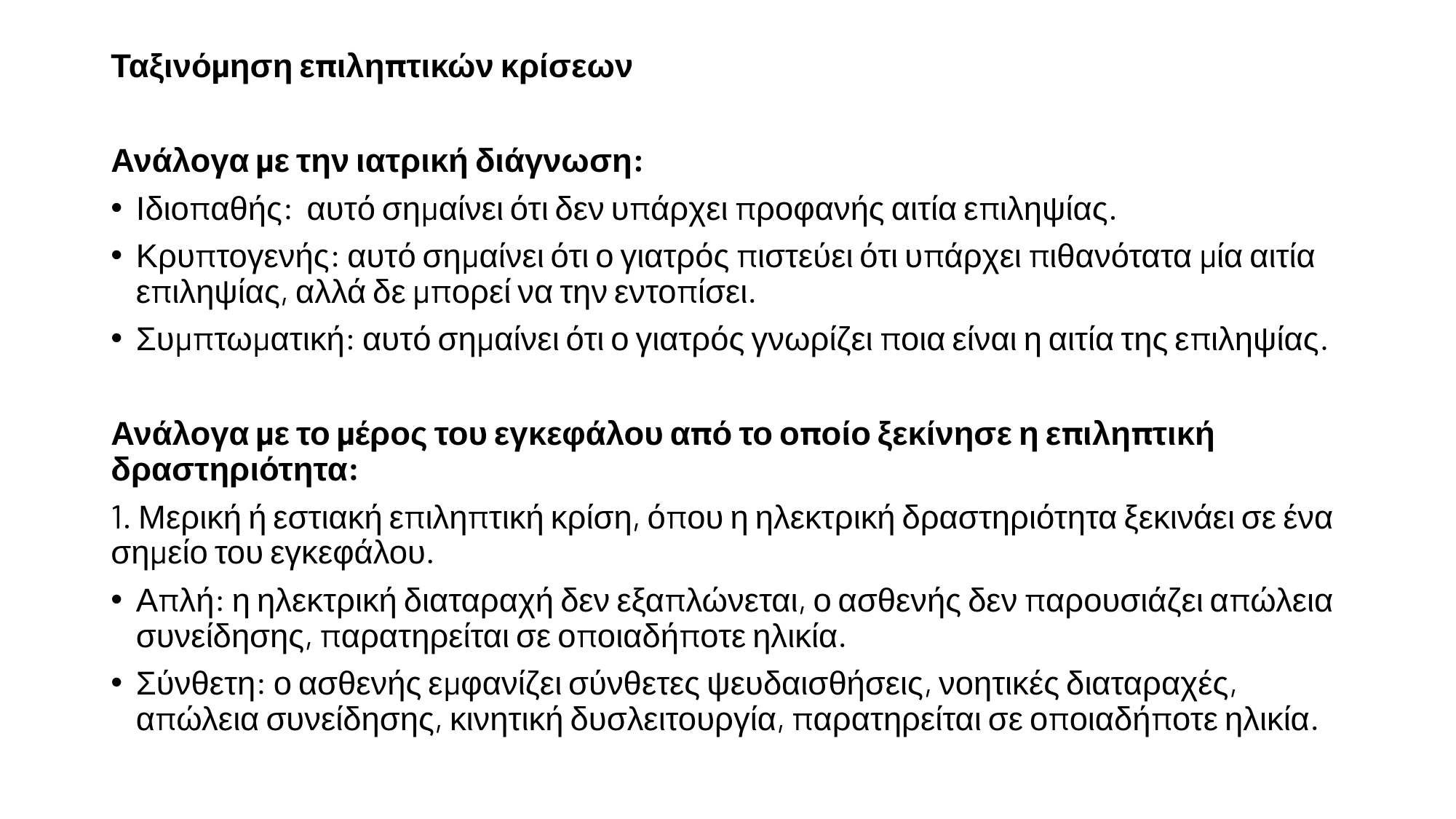

Ταξινόμηση επιληπτικών κρίσεων

Ανάλογα με την ιατρική διάγνωση:
Ιδιοπαθής:  αυτό σημαίνει ότι δεν υπάρχει προφανής αιτία επιληψίας.
Κρυπτογενής: αυτό σημαίνει ότι ο γιατρός πιστεύει ότι υπάρχει πιθανότατα μία αιτία επιληψίας, αλλά δε μπορεί να την εντοπίσει.
Συμπτωματική: αυτό σημαίνει ότι ο γιατρός γνωρίζει ποια είναι η αιτία της επιληψίας.

Ανάλογα με το μέρος του εγκεφάλου από το οποίο ξεκίνησε η επιληπτική δραστηριότητα:
1. Μερική ή εστιακή επιληπτική κρίση, όπου η ηλεκτρική δραστηριότητα ξεκινάει σε ένα σημείο του εγκεφάλου.
Απλή: η ηλεκτρική διαταραχή δεν εξαπλώνεται, ο ασθενής δεν παρουσιάζει απώλεια συνείδησης, παρατηρείται σε οποιαδήποτε ηλικία.
Σύνθετη: ο ασθενής εμφανίζει σύνθετες ψευδαισθήσεις, νοητικές διαταραχές, απώλεια συνείδησης, κινητική δυσλειτουργία, παρατηρείται σε οποιαδήποτε ηλικία.